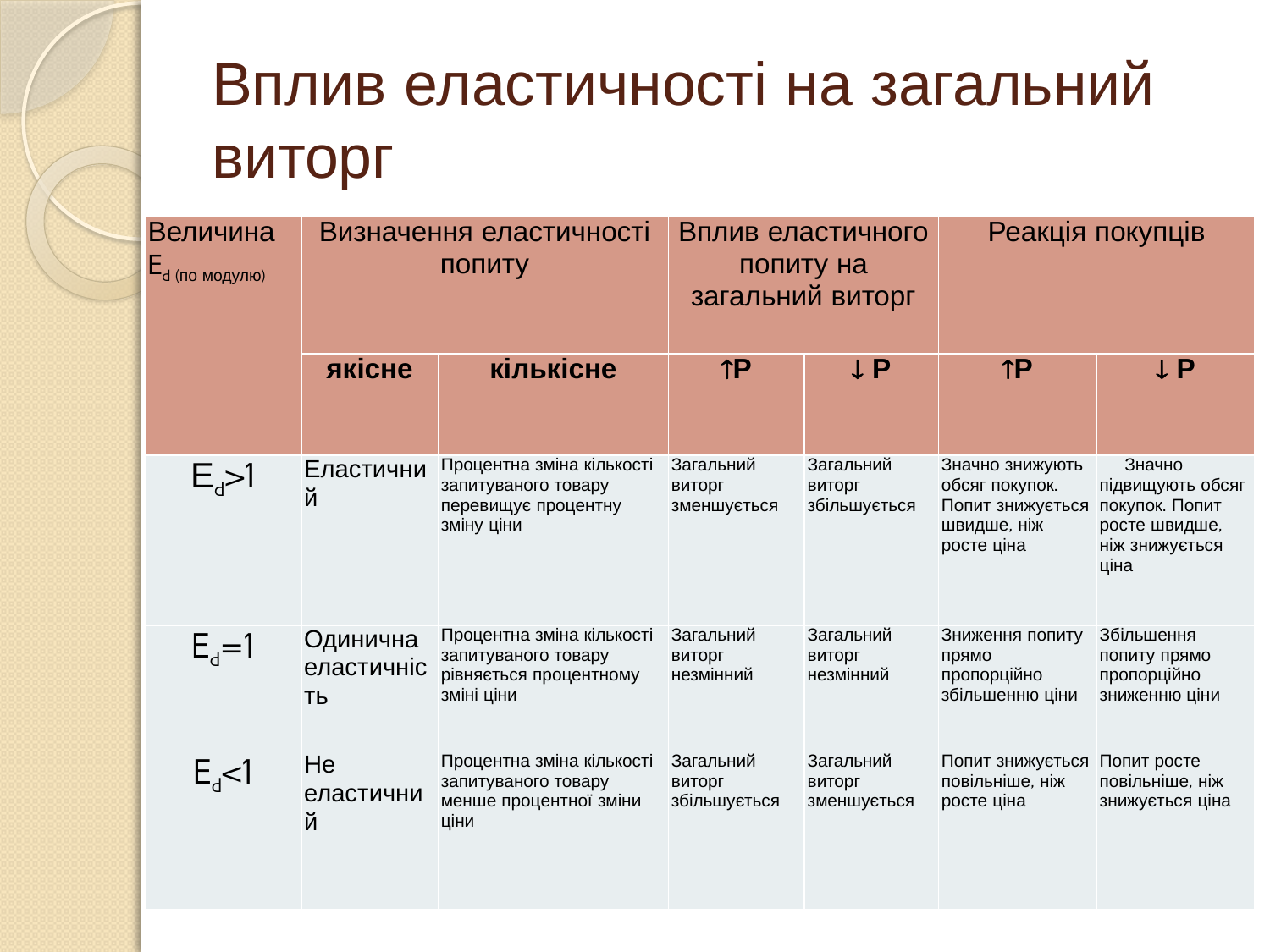

# Вплив еластичності на загальний виторг
| Величина Ed (по модулю) | Визначення еластичності попиту |  | Вплив еластичного попиту на загальний виторг |  | Реакція покупців |  |
| --- | --- | --- | --- | --- | --- | --- |
|  | якісне | кількісне | ↑Р | ↓ Р | ↑Р | ↓ Р |
| Еd>1 | Еластичний | Процентна зміна кількості запитуваного товару перевищує процентну зміну ціни | Загальний виторг зменшується | Загальний виторг збільшується | Значно знижують обсяг покупок. Попит знижується швидше, ніж росте ціна | Значно підвищують обсяг покупок. Попит росте швидше, ніж знижується ціна |
| Ed=1 | Одинична еластичність | Процентна зміна кількості запитуваного товару рівняється процентному зміні ціни | Загальний виторг незмінний | Загальний виторг незмінний | Зниження попиту прямо пропорційно збільшенню ціни | Збільшення попиту прямо пропорційно зниженню ціни |
| Ed<1 | Не еластичний | Процентна зміна кількості запитуваного товару менше процентної зміни ціни | Загальний виторг збільшується | Загальний виторг зменшується | Попит знижується повільніше, ніж росте ціна | Попит росте повільніше, ніж знижується ціна |